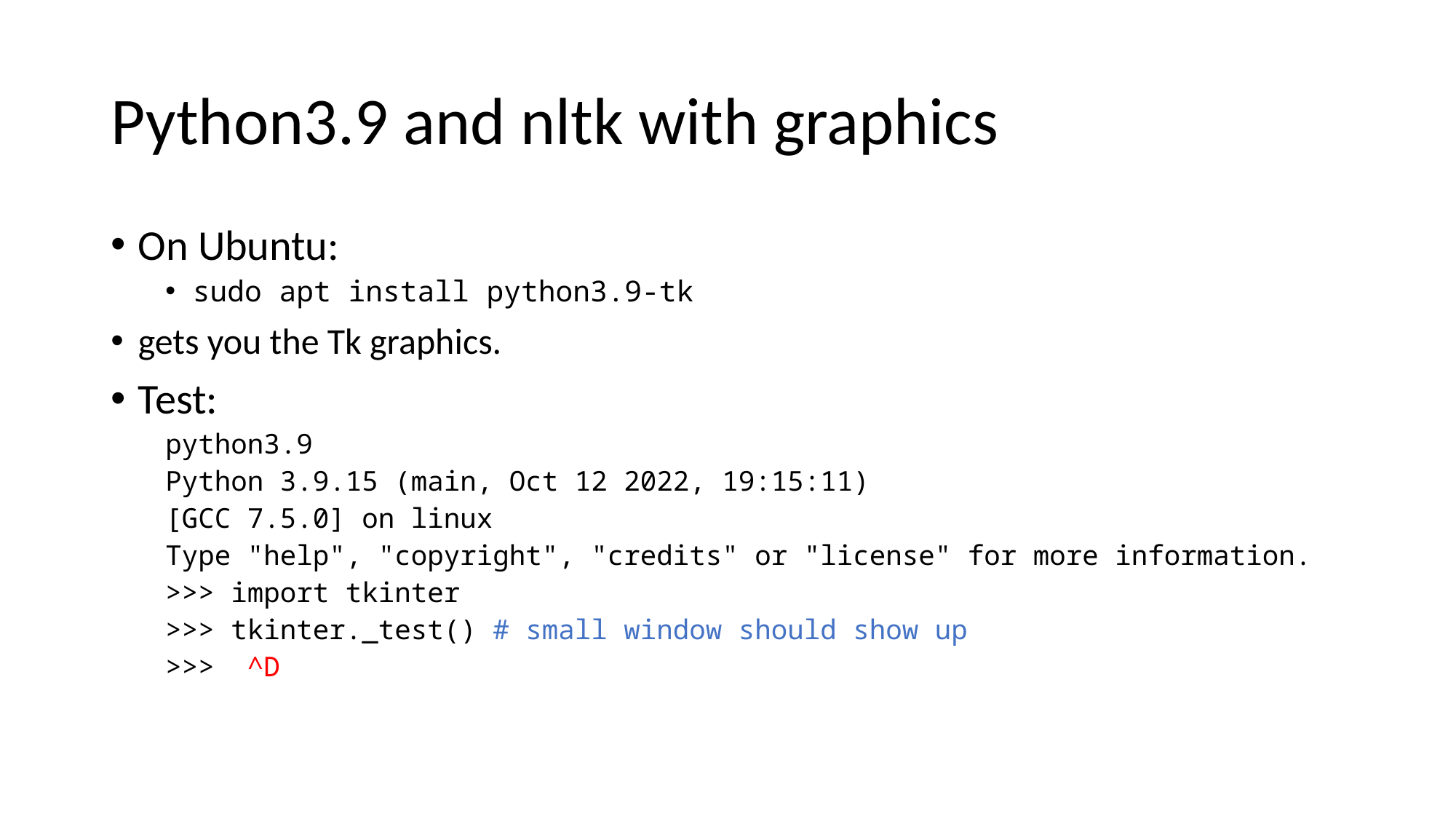

# Python3.9 and nltk with graphics
On Ubuntu:
sudo apt install python3.9-tk
gets you the Tk graphics.
Test:
python3.9
Python 3.9.15 (main, Oct 12 2022, 19:15:11)
[GCC 7.5.0] on linux
Type "help", "copyright", "credits" or "license" for more information.
>>> import tkinter
>>> tkinter._test()	# small window should show up
>>>  ^D